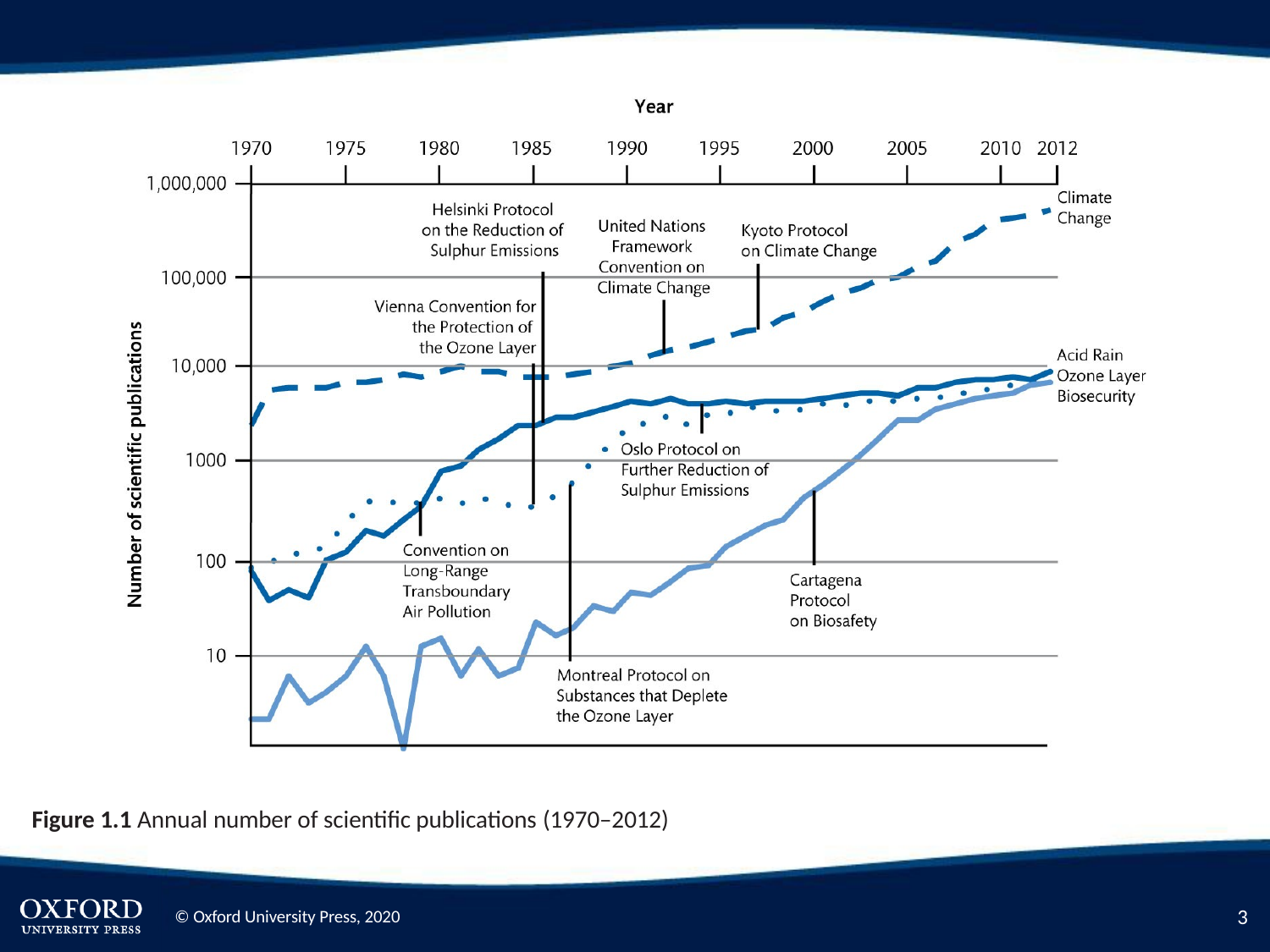

Figure 1.1 Annual number of scientific publications (1970–2012)
3
© Oxford University Press, 2020